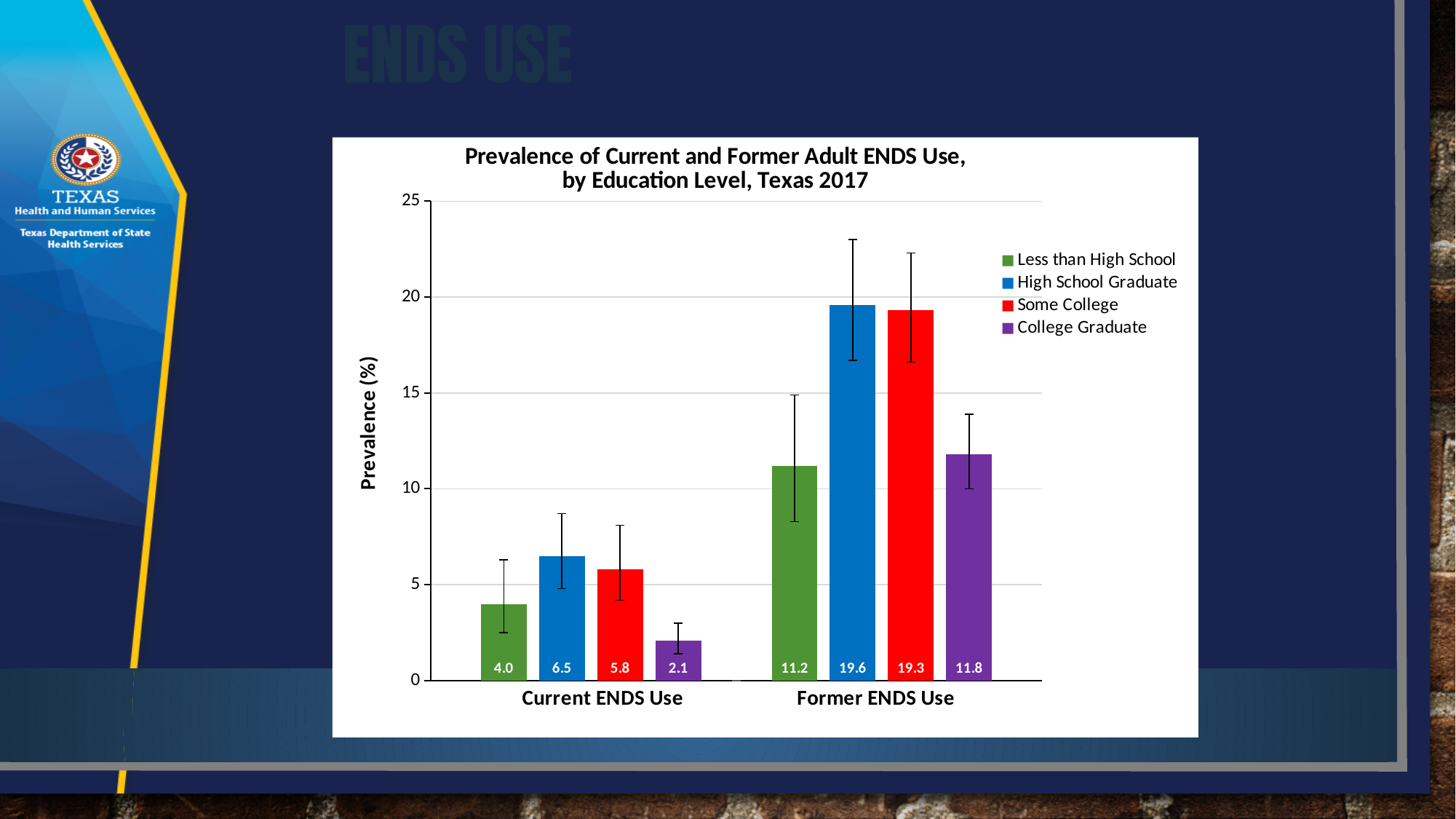

# ENDS Use

### Chart: Prevalence of Current and Former Adult ENDS Use,
by Education Level, Texas 2017

| Category | Less than High School | High School Graduate | Some College | College Graduate | Former ENDS Use | Less than High School | High School Graduate | Some College | College Graduate |
|---|---|---|---|---|---|---|---|---|---|
| % | 4.0 | 6.5 | 5.8 | 2.1 | 0.0 | 11.2 | 19.6 | 19.3 | 11.8 |